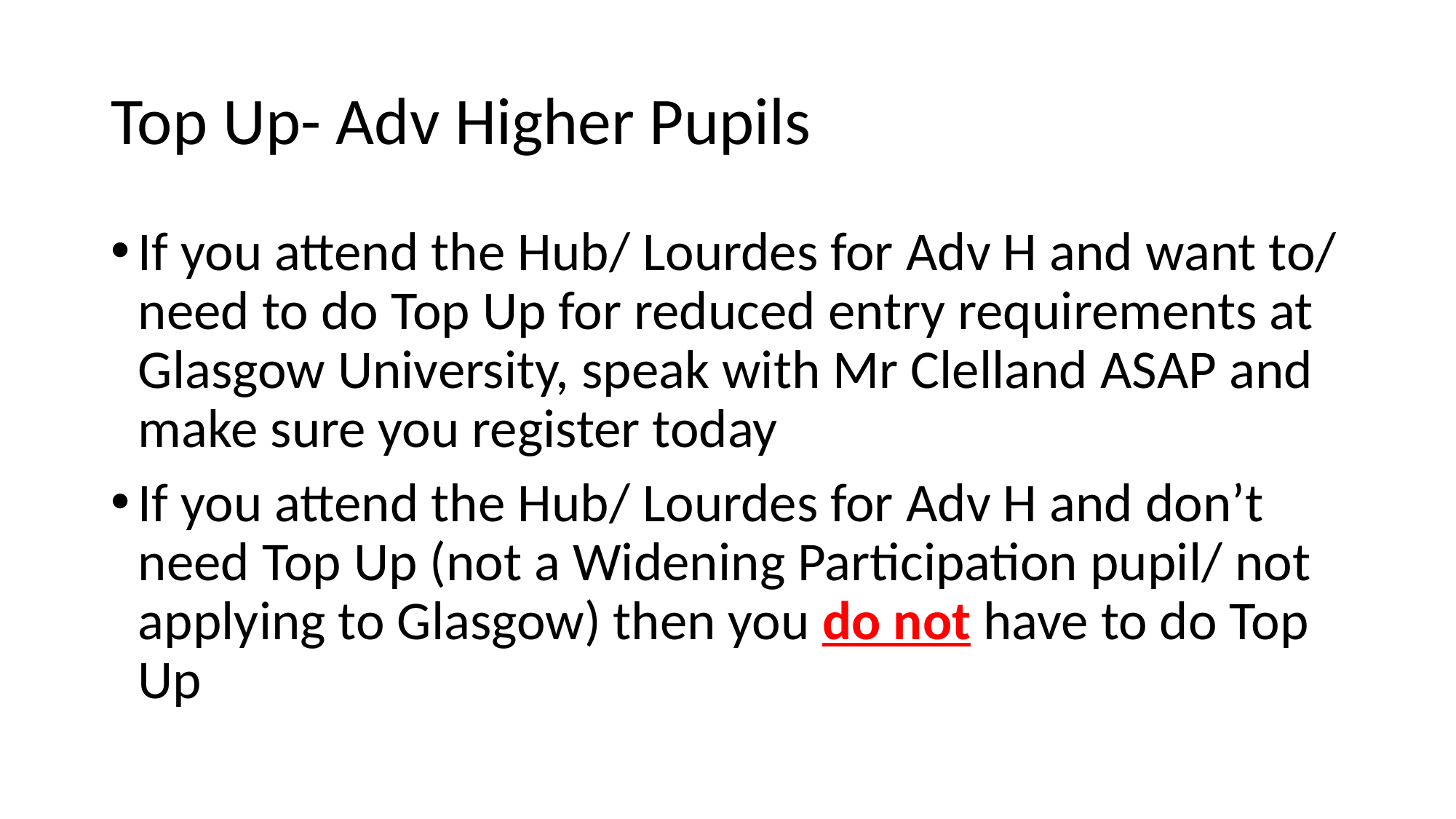

# Top Up- Adv Higher Pupils
If you attend the Hub/ Lourdes for Adv H and want to/ need to do Top Up for reduced entry requirements at Glasgow University, speak with Mr Clelland ASAP and make sure you register today
If you attend the Hub/ Lourdes for Adv H and don’t need Top Up (not a Widening Participation pupil/ not applying to Glasgow) then you do not have to do Top Up